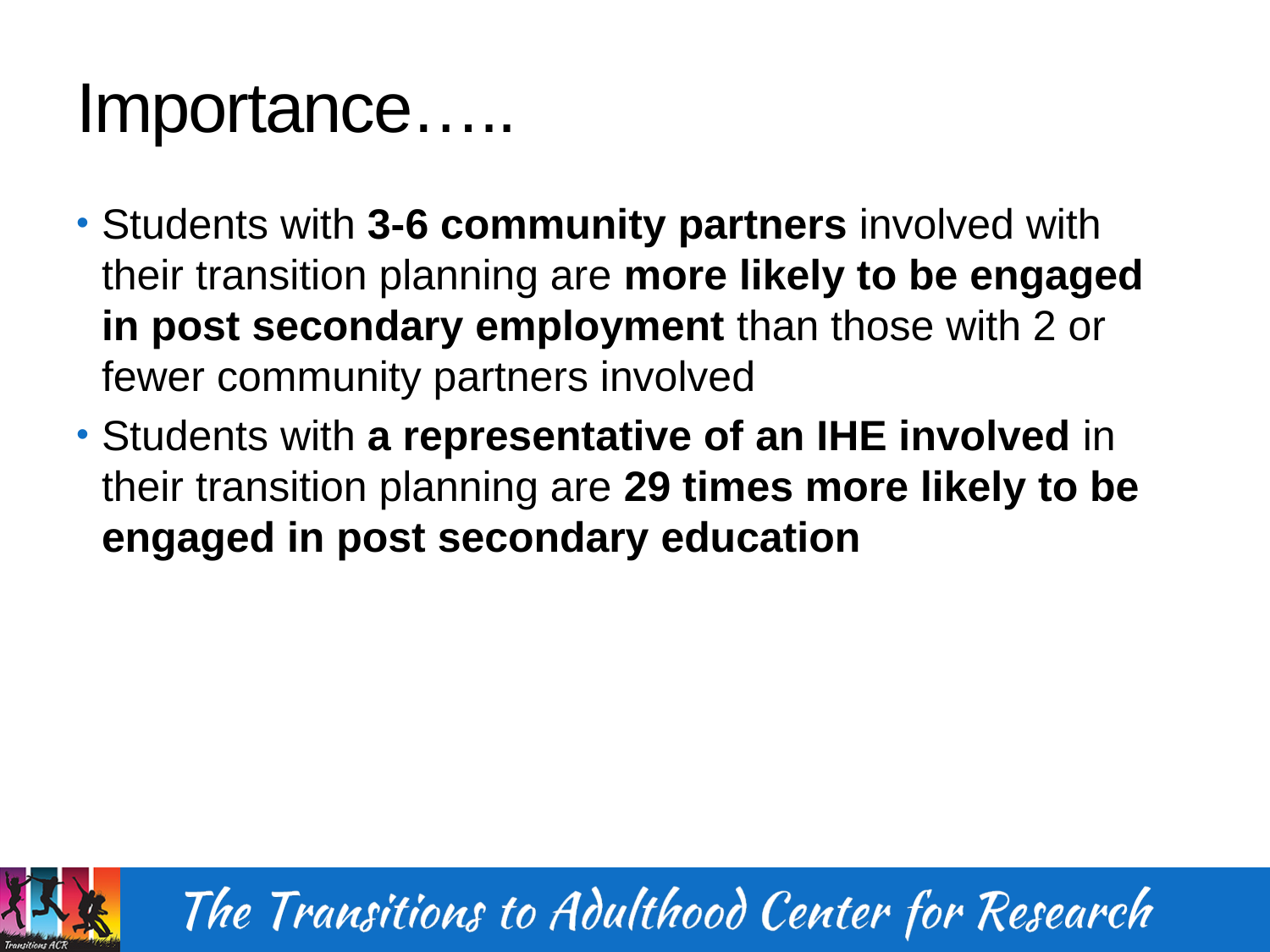

# Importance…..
Students with 3-6 community partners involved with their transition planning are more likely to be engaged in post secondary employment than those with 2 or fewer community partners involved
Students with a representative of an IHE involved in their transition planning are 29 times more likely to be engaged in post secondary education